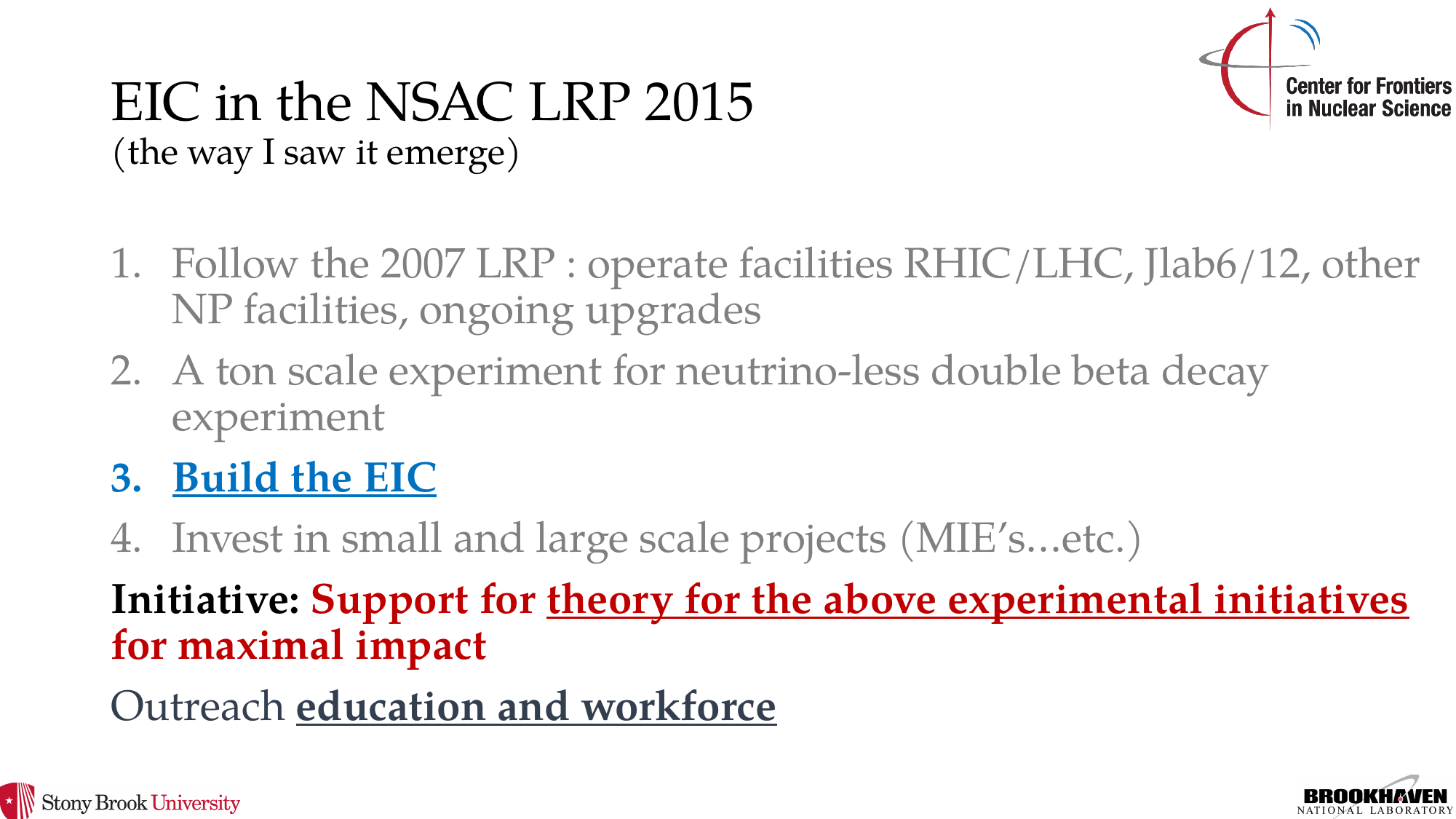

# EIC in the NSAC LRP 2015 (the way I saw it emerge)
Follow the 2007 LRP : operate facilities RHIC/LHC, Jlab6/12, other NP facilities, ongoing upgrades
A ton scale experiment for neutrino-less double beta decay experiment
Build the EIC
Invest in small and large scale projects (MIE’s…etc.)
Initiative: Support for theory for the above experimental initiatives for maximal impact
Outreach education and workforce